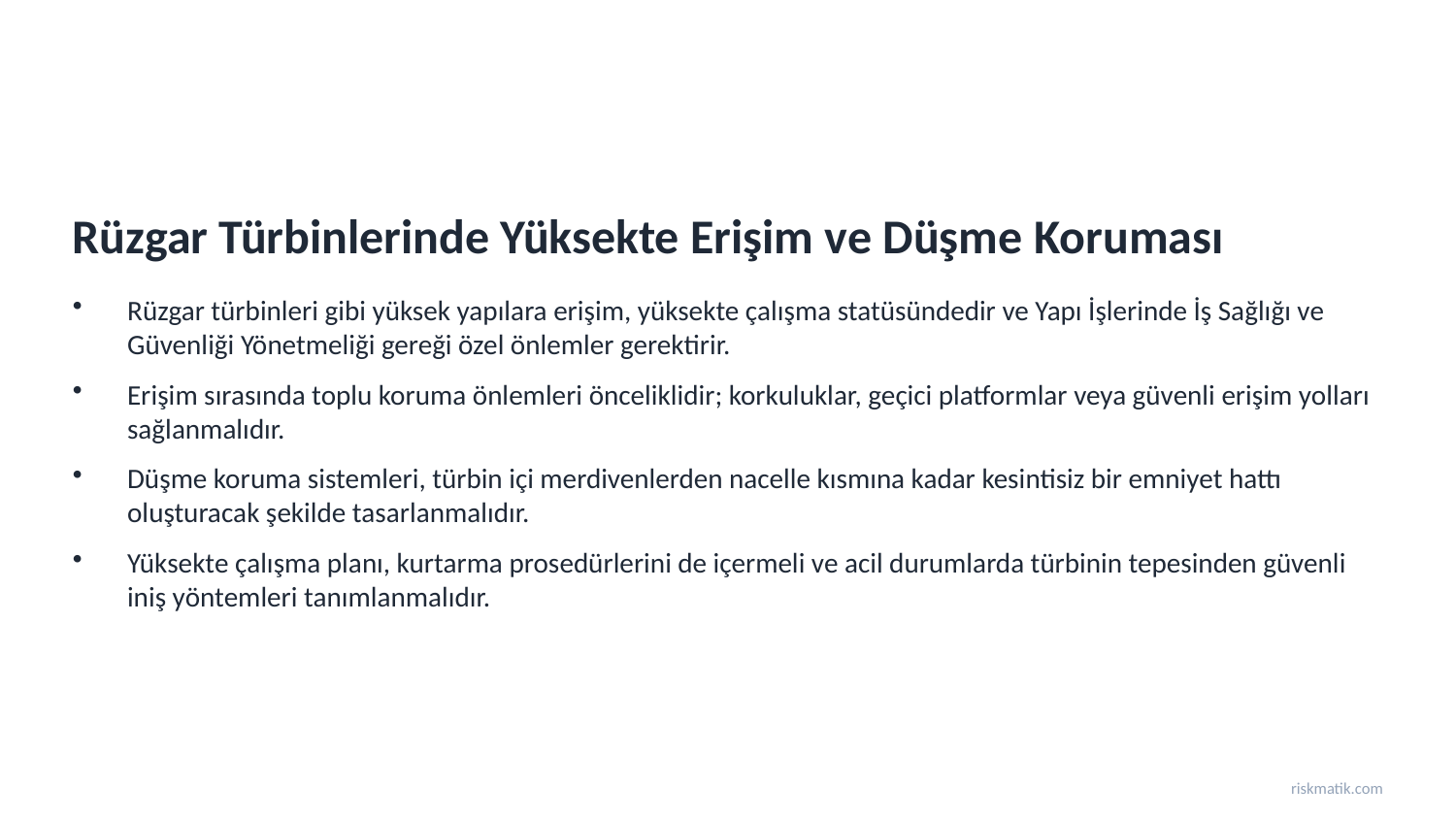

Rüzgar Türbinlerinde Yüksekte Erişim ve Düşme Koruması
Rüzgar türbinleri gibi yüksek yapılara erişim, yüksekte çalışma statüsündedir ve Yapı İşlerinde İş Sağlığı ve Güvenliği Yönetmeliği gereği özel önlemler gerektirir.
Erişim sırasında toplu koruma önlemleri önceliklidir; korkuluklar, geçici platformlar veya güvenli erişim yolları sağlanmalıdır.
Düşme koruma sistemleri, türbin içi merdivenlerden nacelle kısmına kadar kesintisiz bir emniyet hattı oluşturacak şekilde tasarlanmalıdır.
Yüksekte çalışma planı, kurtarma prosedürlerini de içermeli ve acil durumlarda türbinin tepesinden güvenli iniş yöntemleri tanımlanmalıdır.
riskmatik.com